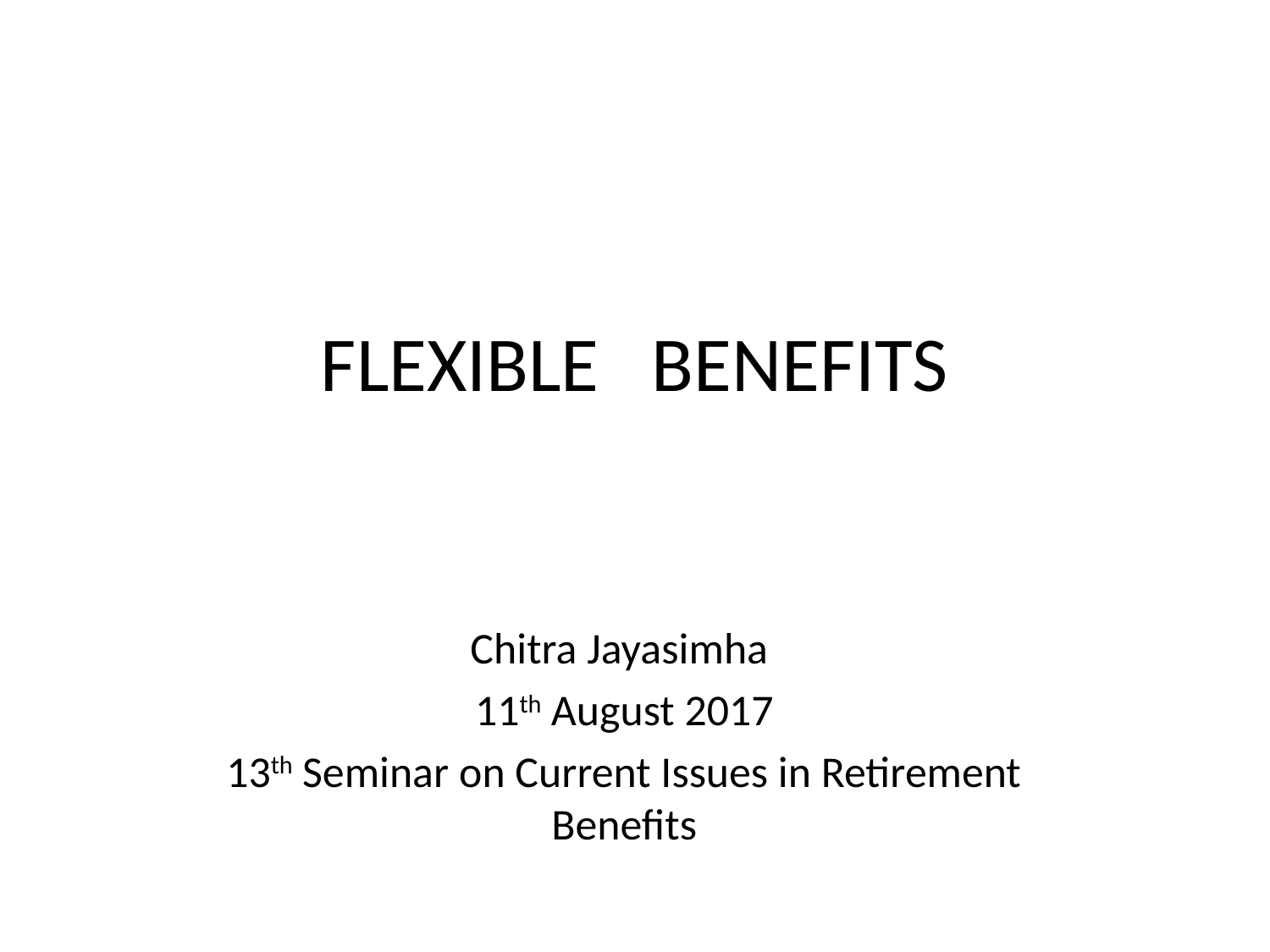

# FLEXIBLE   BENEFITS
Chitra Jayasimha
11th August 2017
13th Seminar on Current Issues in Retirement Benefits